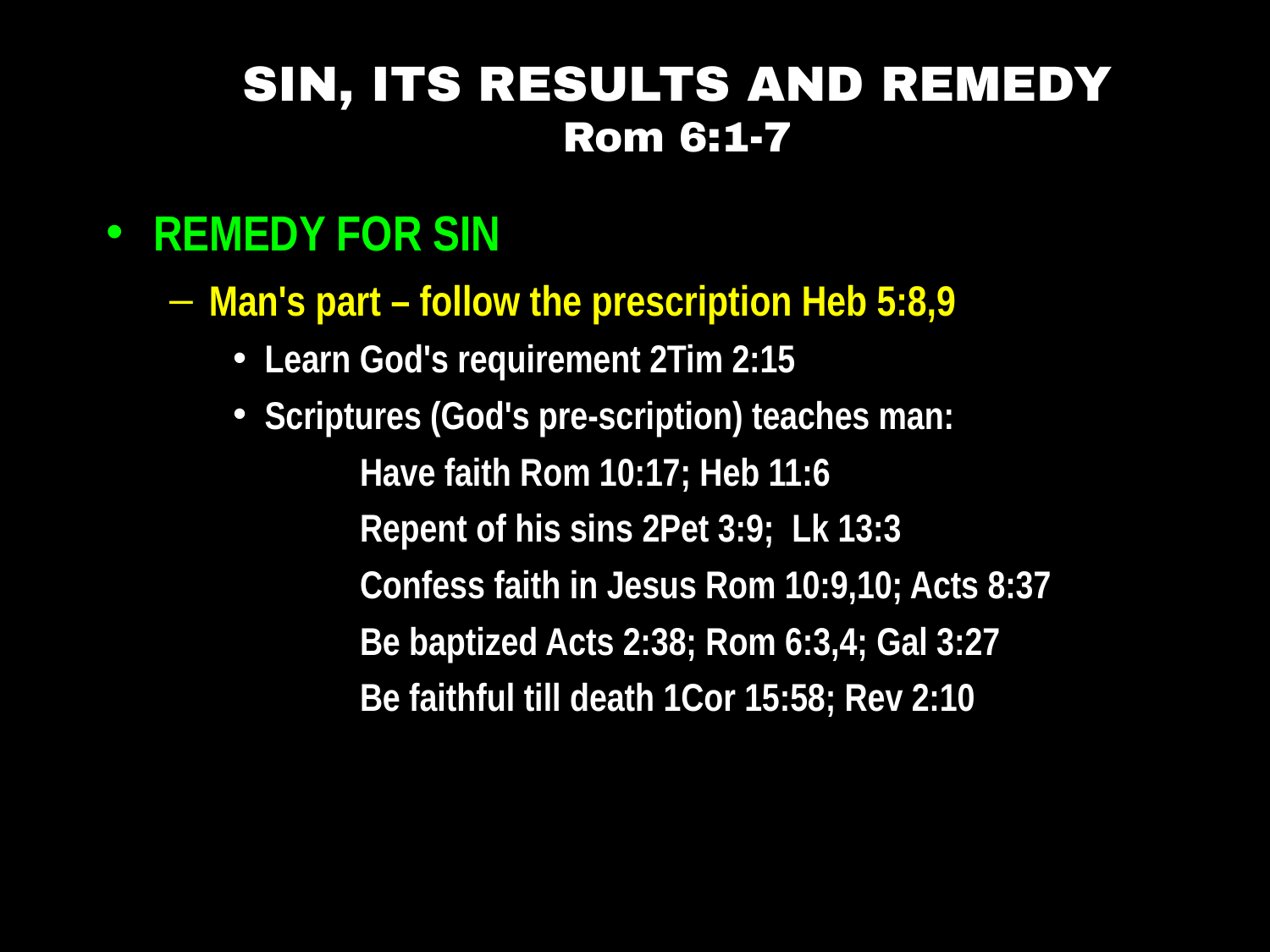

# SIN, ITS RESULTS AND REMEDY Rom 6:1-7
REMEDY FOR SIN
Man's part – follow the prescription Heb 5:8,9
Learn God's requirement 2Tim 2:15
Scriptures (God's pre-scription) teaches man:
    	Have faith Rom 10:17; Heb 11:6
    	Repent of his sins 2Pet 3:9;  Lk 13:3
 	Confess faith in Jesus Rom 10:9,10; Acts 8:37
	Be baptized Acts 2:38; Rom 6:3,4; Gal 3:27
	Be faithful till death 1Cor 15:58; Rev 2:10